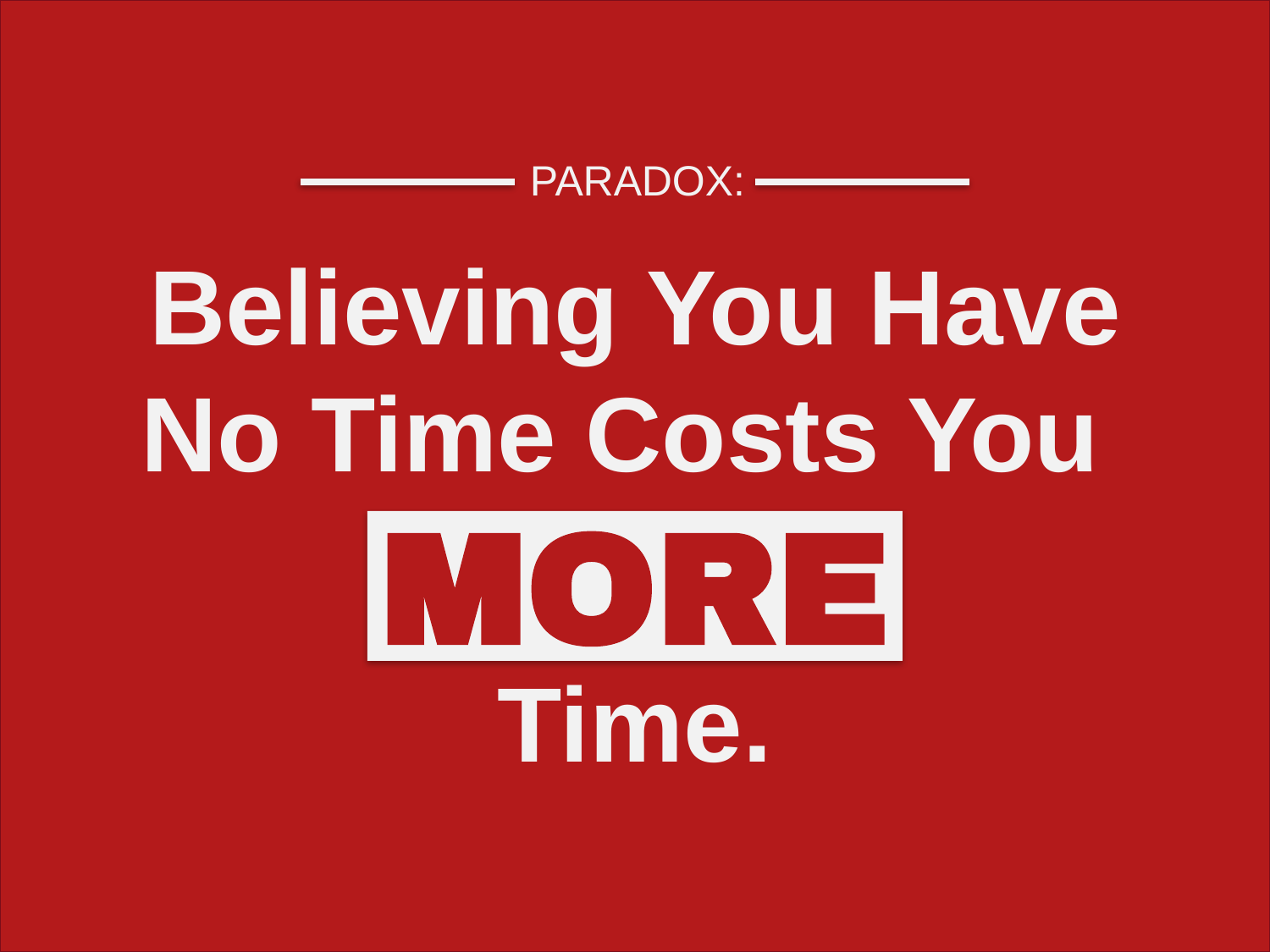

PARADOX:
Believing You Have No Time Costs You
MORE

Time.